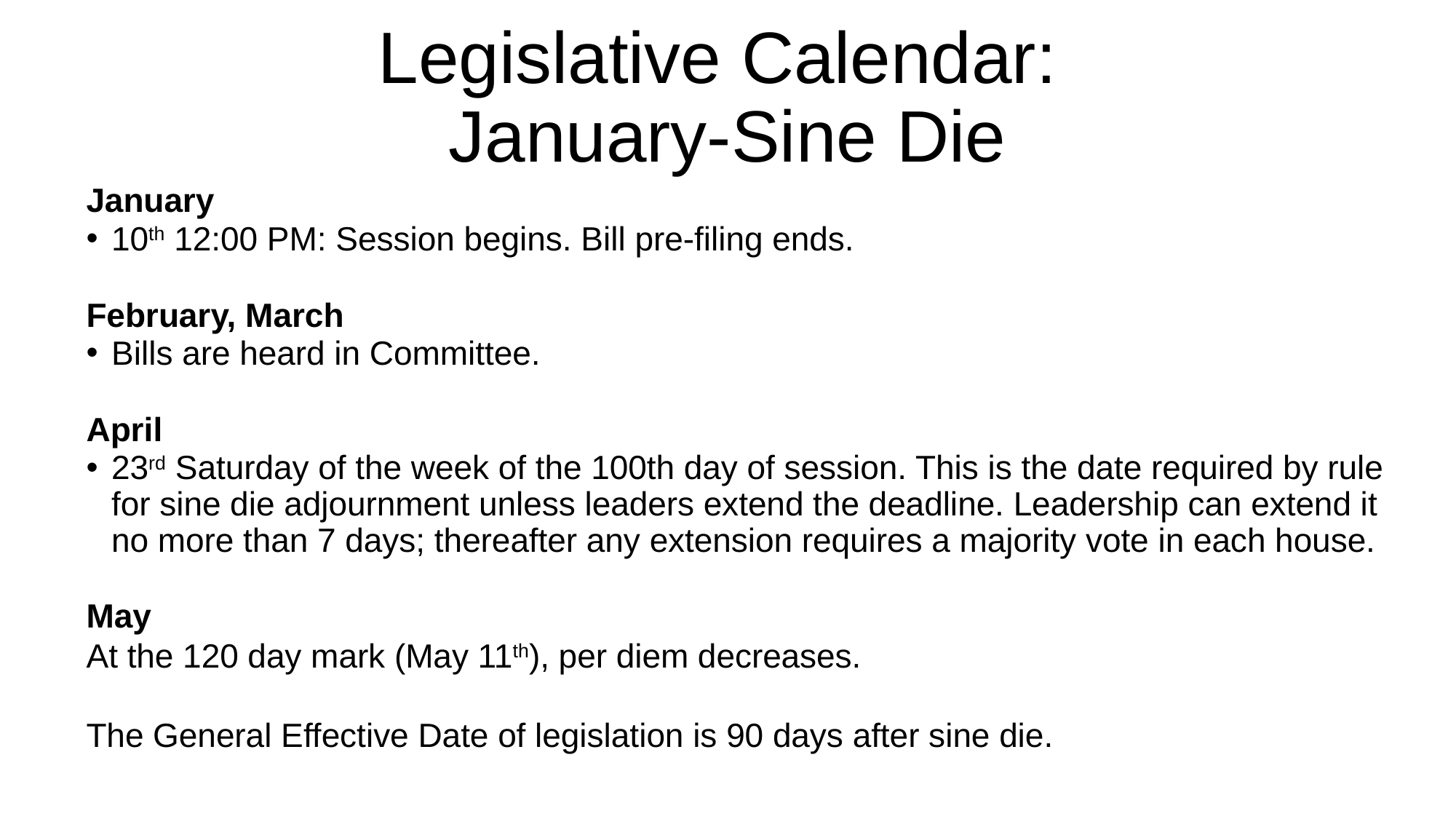

# Legislative Calendar: January-Sine Die
January
10th 12:00 PM: Session begins. Bill pre-filing ends.

February, March
Bills are heard in Committee.

April
23rd Saturday of the week of the 100th day of session. This is the date required by rule for sine die adjournment unless leaders extend the deadline. Leadership can extend it no more than 7 days; thereafter any extension requires a majority vote in each house.

May
At the 120 day mark (May 11th), per diem decreases.

The General Effective Date of legislation is 90 days after sine die.